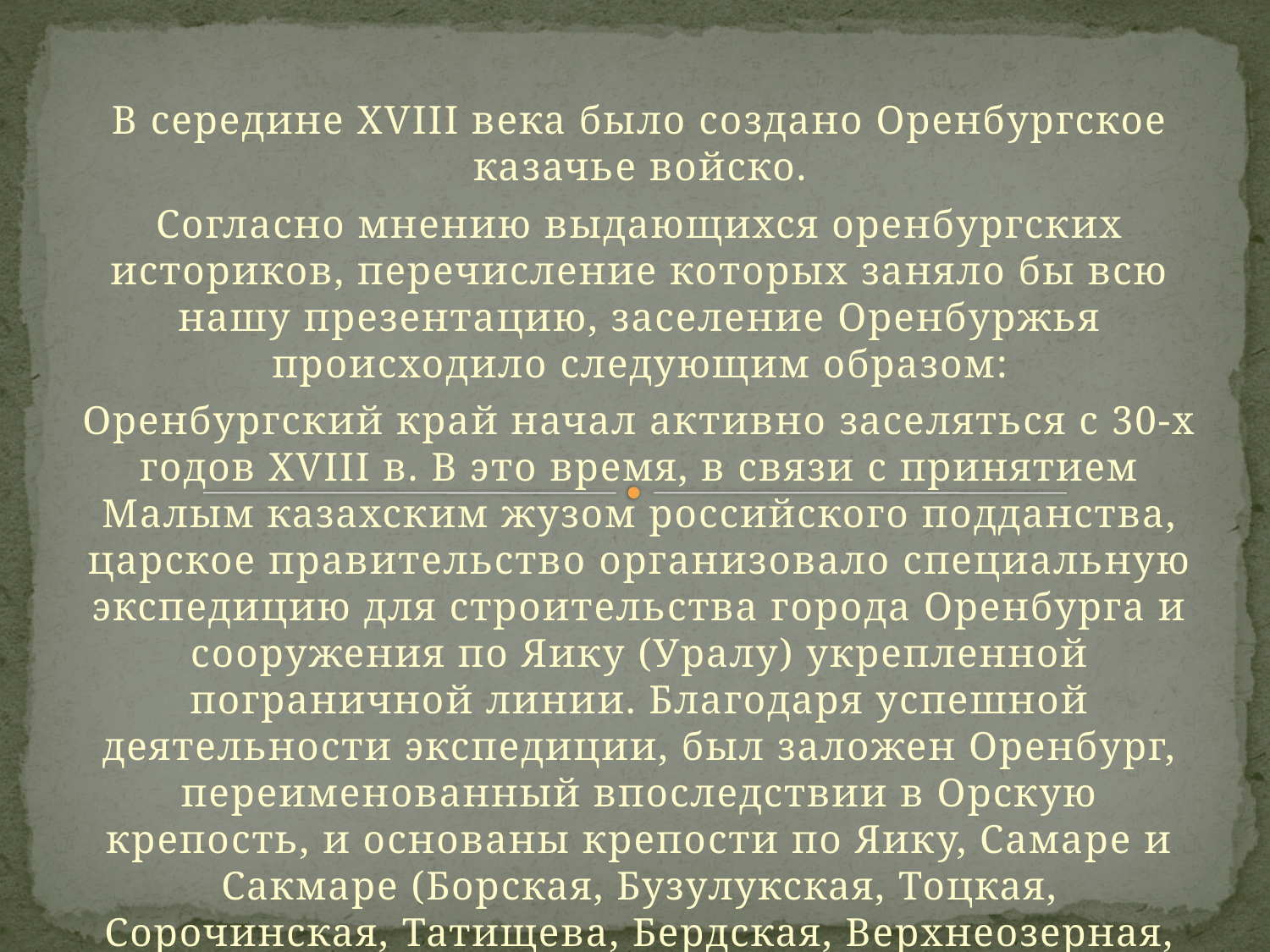

В середине XVIII века было создано Оренбургское казачье войско.
Согласно мнению выдающихся оренбургских историков, перечисление которых заняло бы всю нашу презентацию, заселение Оренбуржья происходило следующим образом:
Оренбургский край начал активно заселяться с 30-х годов XVIII в. В это время, в связи с принятием Малым казахским жузом российского подданства, царское правительство организовало специальную экспедицию для строительства города Оренбурга и сооружения по Яику (Уралу) укрепленной пограничной линии. Благодаря успешной деятельности экспедиции, был заложен Оренбург, переименованный впоследствии в Орскую крепость, и основаны крепости по Яику, Самаре и Сакмаре (Борская, Бузулукская, Тоцкая, Сорочинская, Татищева, Бердская, Верхнеозерная, Губерлинская, Верхнеуральская и др.).